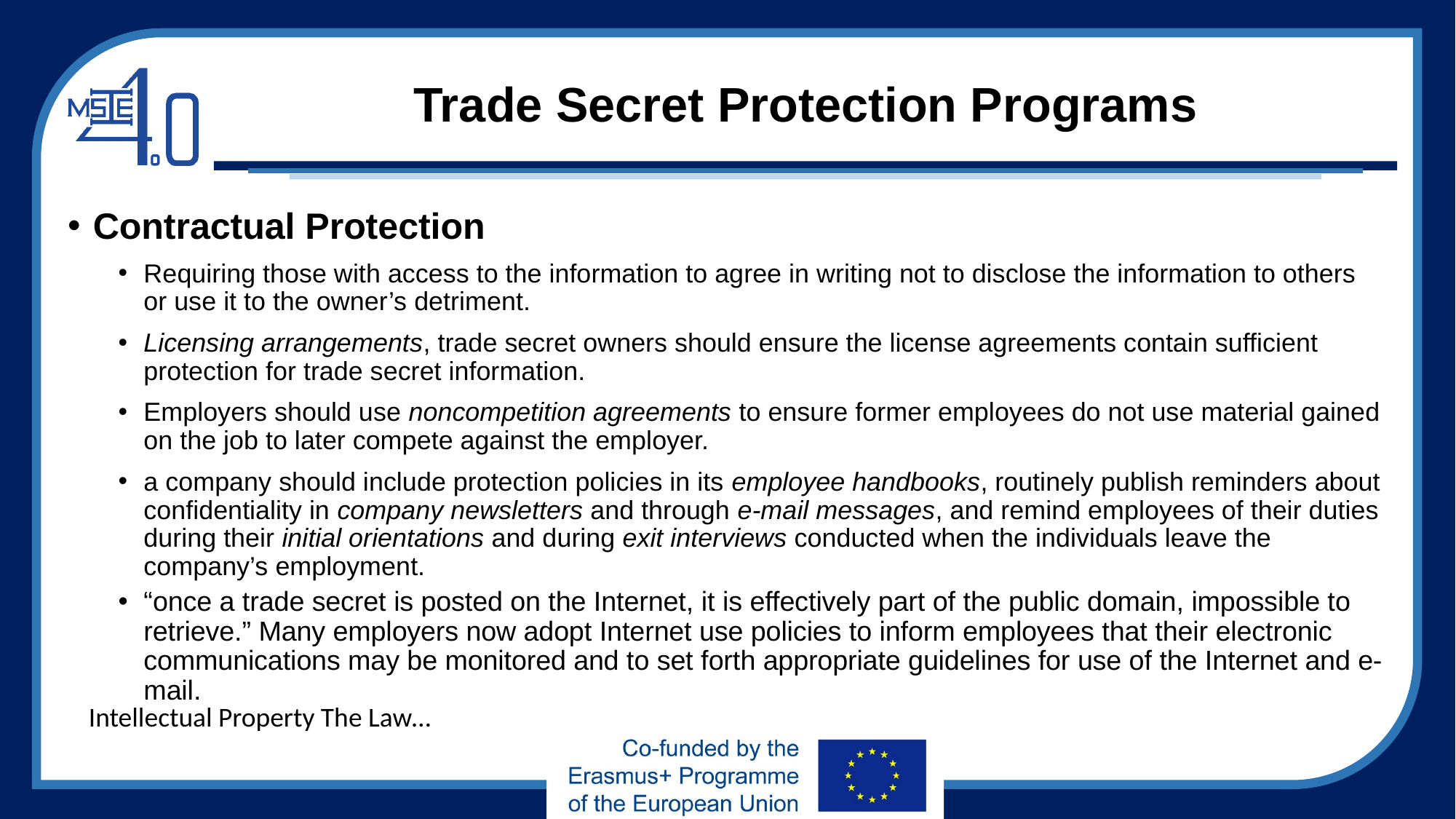

# Trade Secret Protection Programs
Contractual Protection
Requiring those with access to the information to agree in writing not to disclose the information to others or use it to the owner’s detriment.
Licensing arrangements, trade secret owners should ensure the license agreements contain sufficient protection for trade secret information.
Employers should use noncompetition agreements to ensure former employees do not use material gained on the job to later compete against the employer.
a company should include protection policies in its employee handbooks, routinely publish reminders about confidentiality in company newsletters and through e-mail messages, and remind employees of their duties during their initial orientations and during exit interviews conducted when the individuals leave the company’s employment.
“once a trade secret is posted on the Internet, it is effectively part of the public domain, impossible to retrieve.” Many employers now adopt Internet use policies to inform employees that their electronic communications may be monitored and to set forth appropriate guidelines for use of the Internet and e-mail.
Intellectual Property The Law…